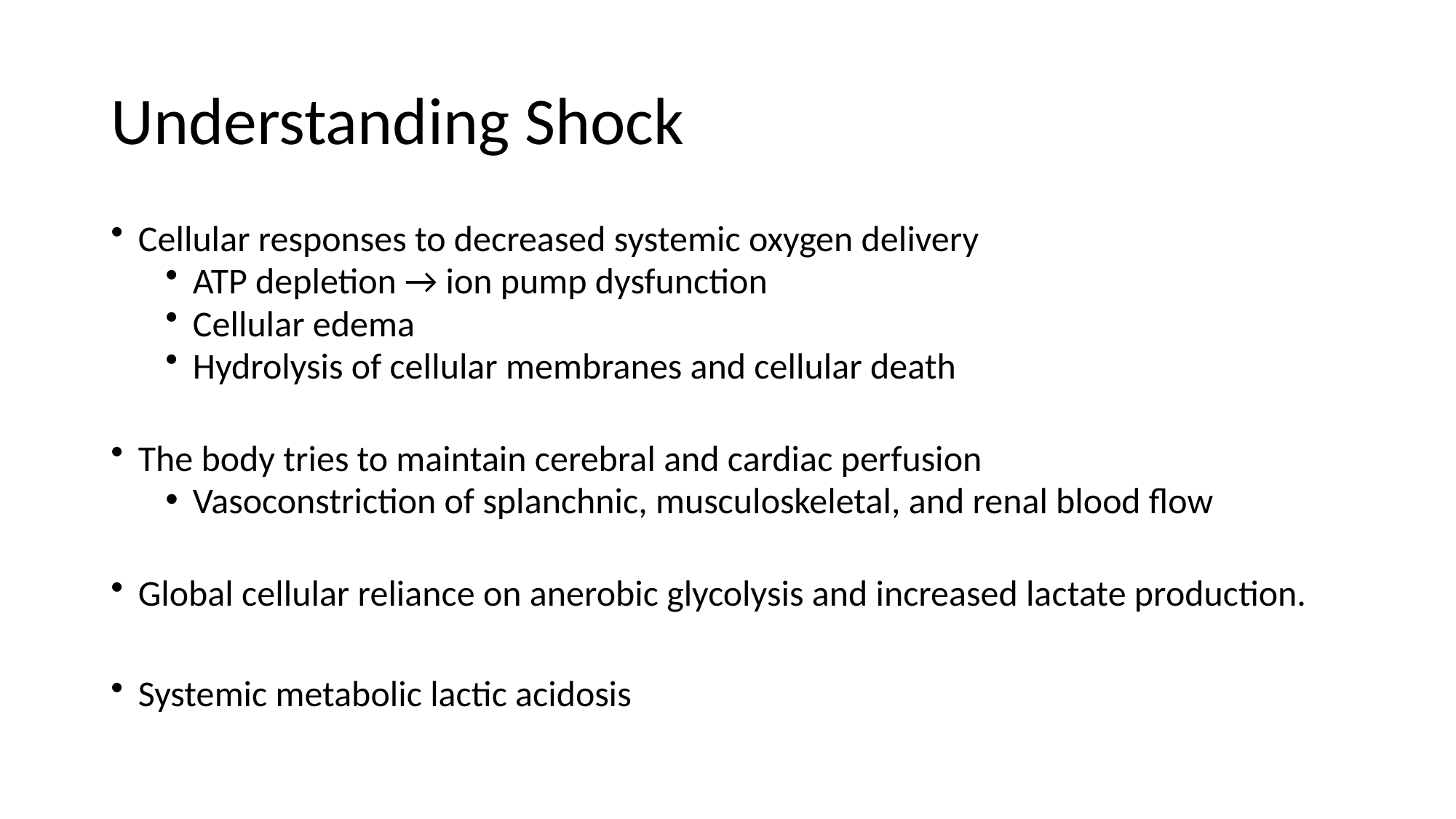

# Understanding Shock
Cellular responses to decreased systemic oxygen delivery
ATP depletion → ion pump dysfunction
Cellular edema
Hydrolysis of cellular membranes and cellular death

The body tries to maintain cerebral and cardiac perfusion
Vasoconstriction of splanchnic, musculoskeletal, and renal blood flow

Global cellular reliance on anerobic glycolysis and increased lactate production.

Systemic metabolic lactic acidosis